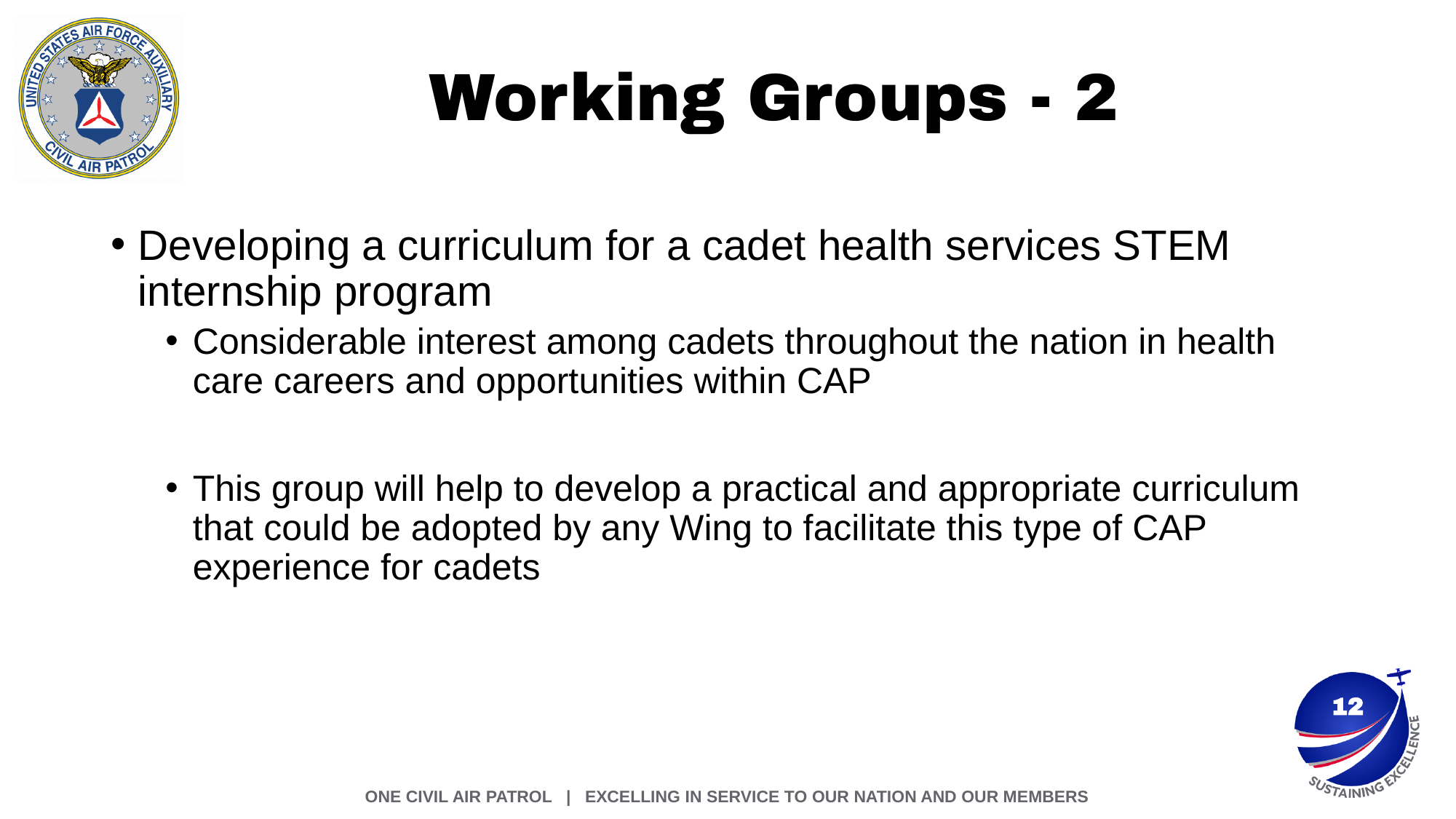

# Working Groups - 2
Developing a curriculum for a cadet health services STEM internship program
Considerable interest among cadets throughout the nation in health care careers and opportunities within CAP

This group will help to develop a practical and appropriate curriculum that could be adopted by any Wing to facilitate this type of CAP experience for cadets
12
ONE CIVIL AIR PATROL   |   Excelling in Service to Our Nation and Our Members